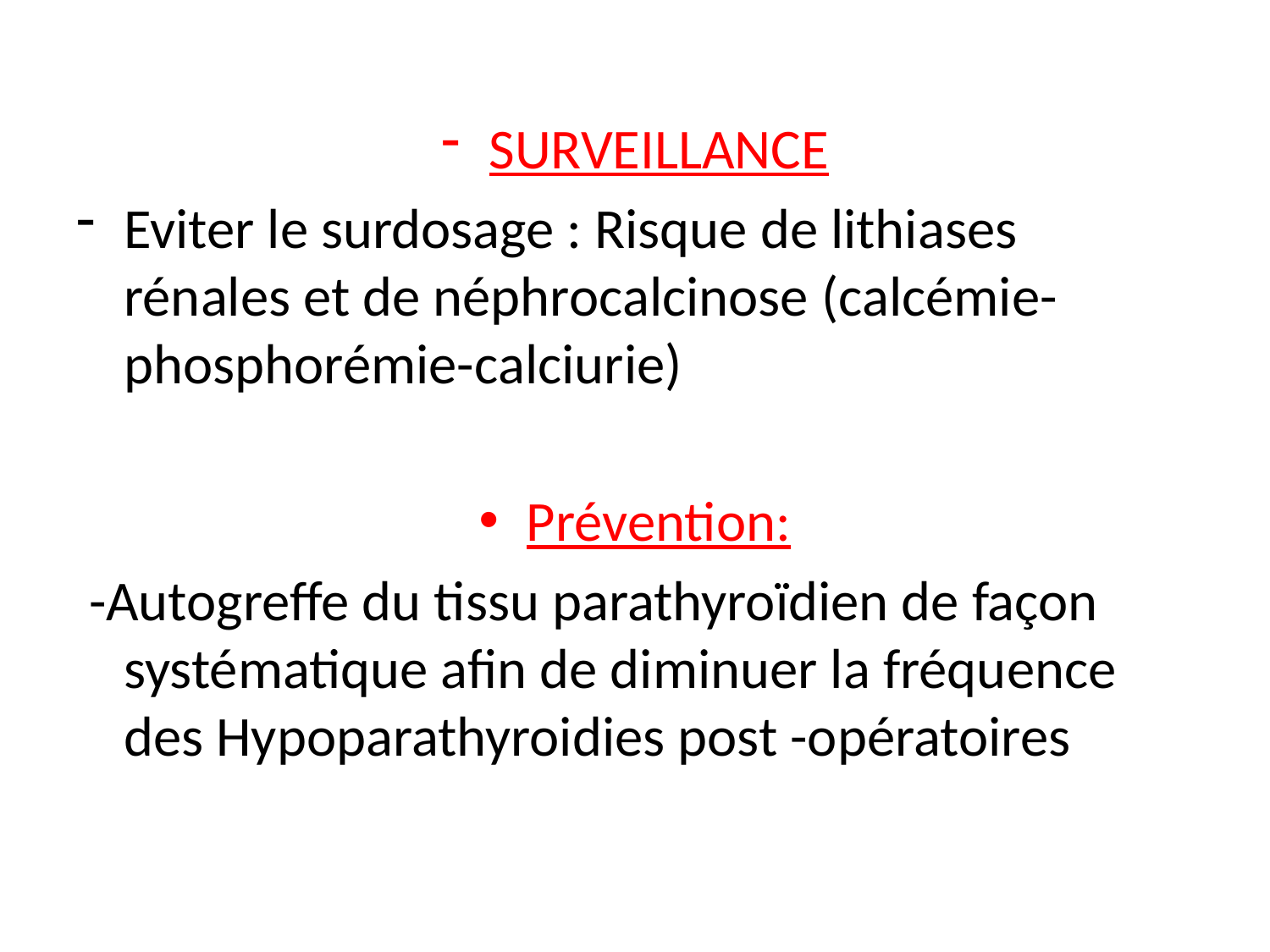

#
SURVEILLANCE
Eviter le surdosage : Risque de lithiases rénales et de néphrocalcinose (calcémie- phosphorémie-calciurie)

Prévention:
 -Autogreffe du tissu parathyroïdien de façon systématique afin de diminuer la fréquence des Hypoparathyroidies post -opératoires